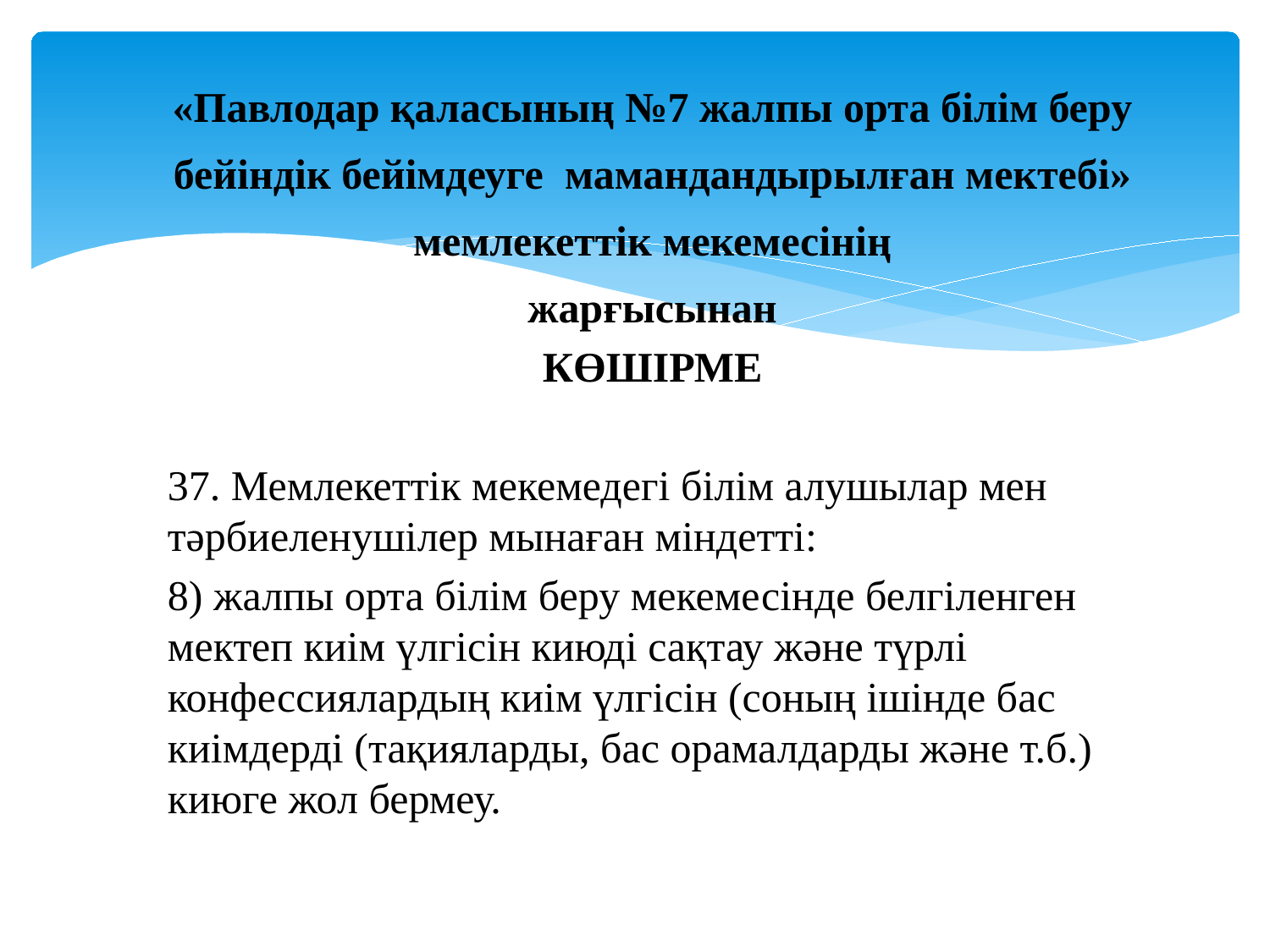

«Павлодар қаласының №7 жалпы орта білім беру
бейіндік бейімдеуге  мамандандырылған мектебі»
мемлекеттік мекемесінің
жарғысынан
КӨШІРМЕ

37. Мемлекеттік мекемедегі білім алушылар мен тәрбиеленушілер мынаған міндетті:
8) жалпы орта білім беру мекемесінде белгіленген мектеп киім үлгісін киюді сақтау және түрлі конфессиялардың киім үлгісін (соның ішінде бас киімдерді (тақияларды, бас орамалдарды және т.б.) киюге жол бермеу.